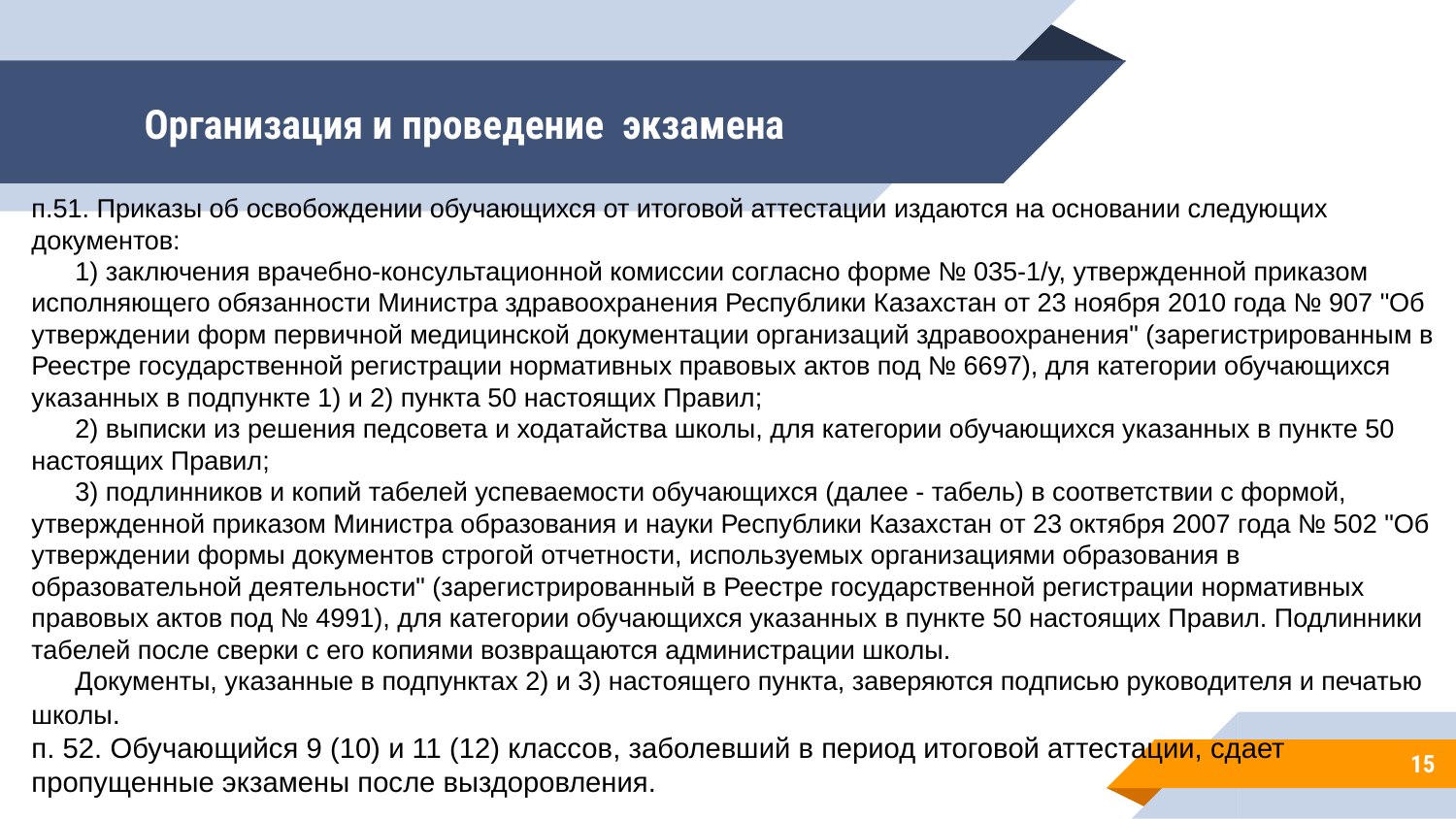

# Организация и проведение  экзамена
п.51. Приказы об освобождении обучающихся от итоговой аттестации издаются на основании следующих документов:
      1) заключения врачебно-консультационной комиссии согласно форме № 035-1/у, утвержденной приказом исполняющего обязанности Министра здравоохранения Республики Казахстан от 23 ноября 2010 года № 907 "Об утверждении форм первичной медицинской документации организаций здравоохранения" (зарегистрированным в Реестре государственной регистрации нормативных правовых актов под № 6697), для категории обучающихся указанных в подпункте 1) и 2) пункта 50 настоящих Правил;
      2) выписки из решения педсовета и ходатайства школы, для категории обучающихся указанных в пункте 50 настоящих Правил;
      3) подлинников и копий табелей успеваемости обучающихся (далее - табель) в соответствии с формой, утвержденной приказом Министра образования и науки Республики Казахстан от 23 октября 2007 года № 502 "Об утверждении формы документов строгой отчетности, используемых организациями образования в образовательной деятельности" (зарегистрированный в Реестре государственной регистрации нормативных правовых актов под № 4991), для категории обучающихся указанных в пункте 50 настоящих Правил. Подлинники табелей после сверки с его копиями возвращаются администрации школы.
      Документы, указанные в подпунктах 2) и 3) настоящего пункта, заверяются подписью руководителя и печатью школы.
п. 52. Обучающийся 9 (10) и 11 (12) классов, заболевший в период итоговой аттестации, сдает пропущенные экзамены после выздоровления.
15